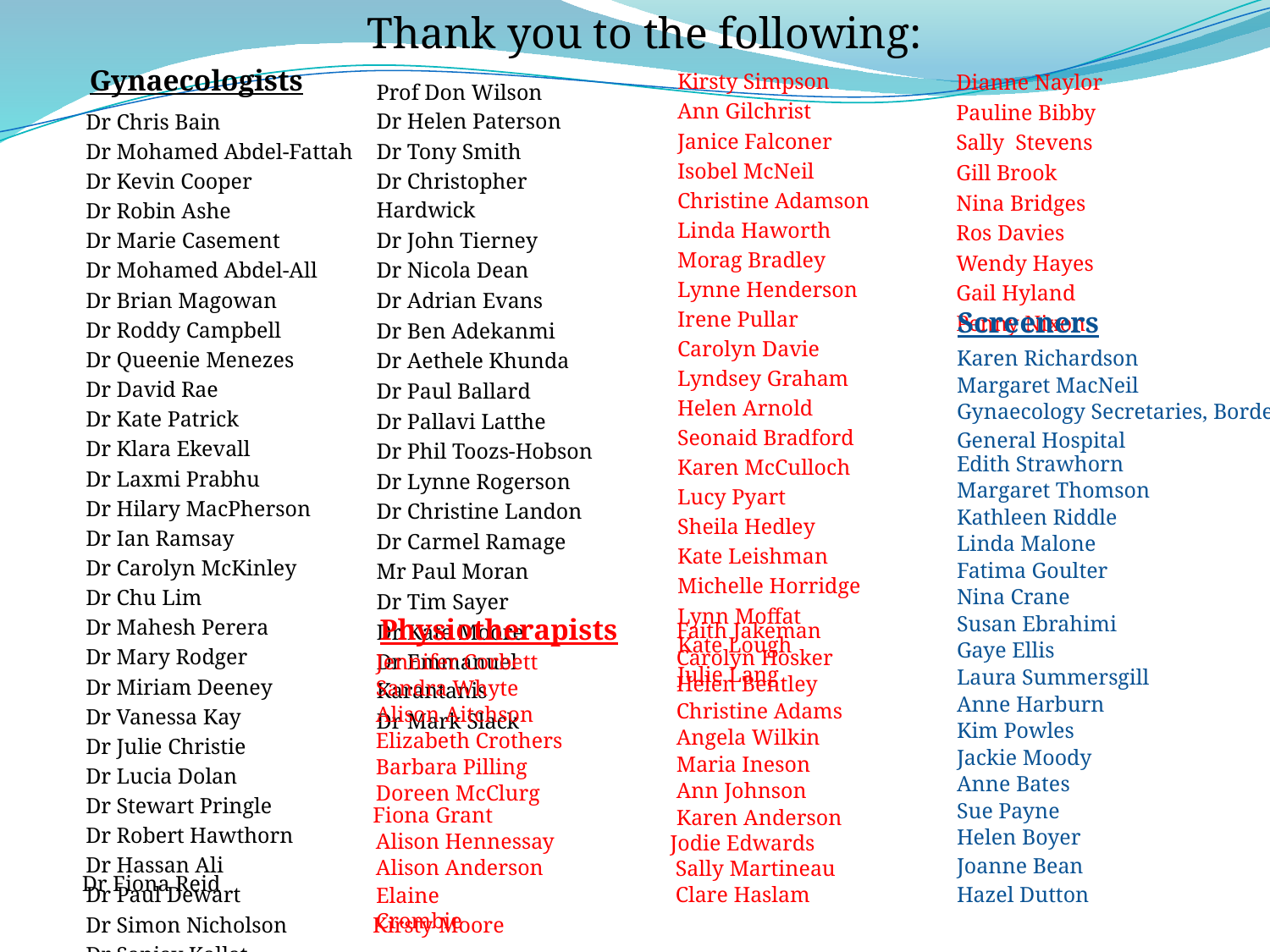

Thank you to the following:
|  |
| --- |
| Kirsty Simpson |
| Ann Gilchrist |
| Janice Falconer |
| Isobel McNeil |
| Christine Adamson |
| Linda Haworth |
| Morag Bradley |
| Lynne Henderson |
| Irene Pullar |
| Carolyn Davie Lyndsey Graham |
| Helen Arnold |
| Seonaid Bradford |
| Karen McCulloch |
| Lucy Pyart |
| Sheila Hedley |
| Kate Leishman |
| Michelle Horridge |
| Lynn Moffat Kate Lough |
| Julie Lang |
|  |
| --- |
| Dianne Naylor |
| Pauline Bibby |
| Sally Stevens |
| Gill Brook |
| Nina Bridges |
| Ros Davies |
| Wendy Hayes |
| Gail Hyland |
| Penny Nixon |
   Gynaecologists
| Prof Don Wilson Dr Helen Paterson |
| --- |
| Dr Tony Smith |
| Dr Christopher Hardwick |
| Dr John Tierney |
| Dr Nicola Dean |
| Dr Adrian Evans |
| Dr Ben Adekanmi |
| Dr Aethele Khunda |
| Dr Paul Ballard |
| Dr Pallavi Latthe |
| Dr Phil Toozs-Hobson |
| Dr Lynne Rogerson |
| Dr Christine Landon |
| Dr Carmel Ramage |
| Mr Paul Moran |
| Dr Tim Sayer |
| Dr Kate Moore |
| Dr Emmanuel Karantanis |
| Dr Mark Slack |
| Dr Chris Bain |
| --- |
| Dr Mohamed Abdel-Fattah |
| Dr Kevin Cooper |
| Dr Robin Ashe |
| Dr Marie Casement |
| Dr Mohamed Abdel-All |
| Dr Brian Magowan |
| Dr Roddy Campbell |
| Dr Queenie Menezes |
| Dr David Rae |
| Dr Kate Patrick |
| Dr Klara Ekevall |
| Dr Laxmi Prabhu |
| Dr Hilary MacPherson |
| Dr Ian Ramsay |
| Dr Carolyn McKinley |
| Dr Chu Lim |
| Dr Mahesh Perera |
| Dr Mary Rodger |
| Dr Miriam Deeney |
| Dr Vanessa Kay |
| Dr Julie Christie |
| Dr Lucia Dolan |
| Dr Stewart Pringle |
| Dr Robert Hawthorn |
| Dr Hassan Ali |
| Dr Paul Dewart |
| Dr Simon Nicholson |
| Dr Sanjay Kallat |
Screeners
| Karen Richardson |
| --- |
| Margaret MacNeil |
| Gynaecology Secretaries, Borders General Hospital |
| Edith Strawhorn |
| Margaret Thomson |
| Kathleen Riddle |
| Linda Malone |
| Fatima Goulter |
| Nina Crane |
| Susan Ebrahimi |
| Gaye Ellis |
| Laura Summersgill |
| Anne Harburn |
| Kim Powles |
| Jackie Moody |
| Anne Bates |
| Sue Payne |
| Helen Boyer Joanne Bean Hazel Dutton |
   Physiotherapists
| Faith Jakeman |
| --- |
| Carolyn Hosker |
| Helen Bentley |
| Christine Adams |
| Angela Wilkin |
| Maria Ineson |
| Ann Johnson |
| Karen Anderson |
|  |
| Jennifer Corbett |
| --- |
| Sandra Whyte |
| Alison Aitchson |
| Elizabeth Crothers |
| Barbara Pilling |
| Doreen McClurg |
|  |
  Fiona Grant
Jodie Edwards
| Alison Hennessay |
| --- |
| Alison Anderson |
| Sally Martineau |
| --- |
| Clare Haslam |
Dr Fiona Reid
Elaine Crombie
  Kirsty Moore